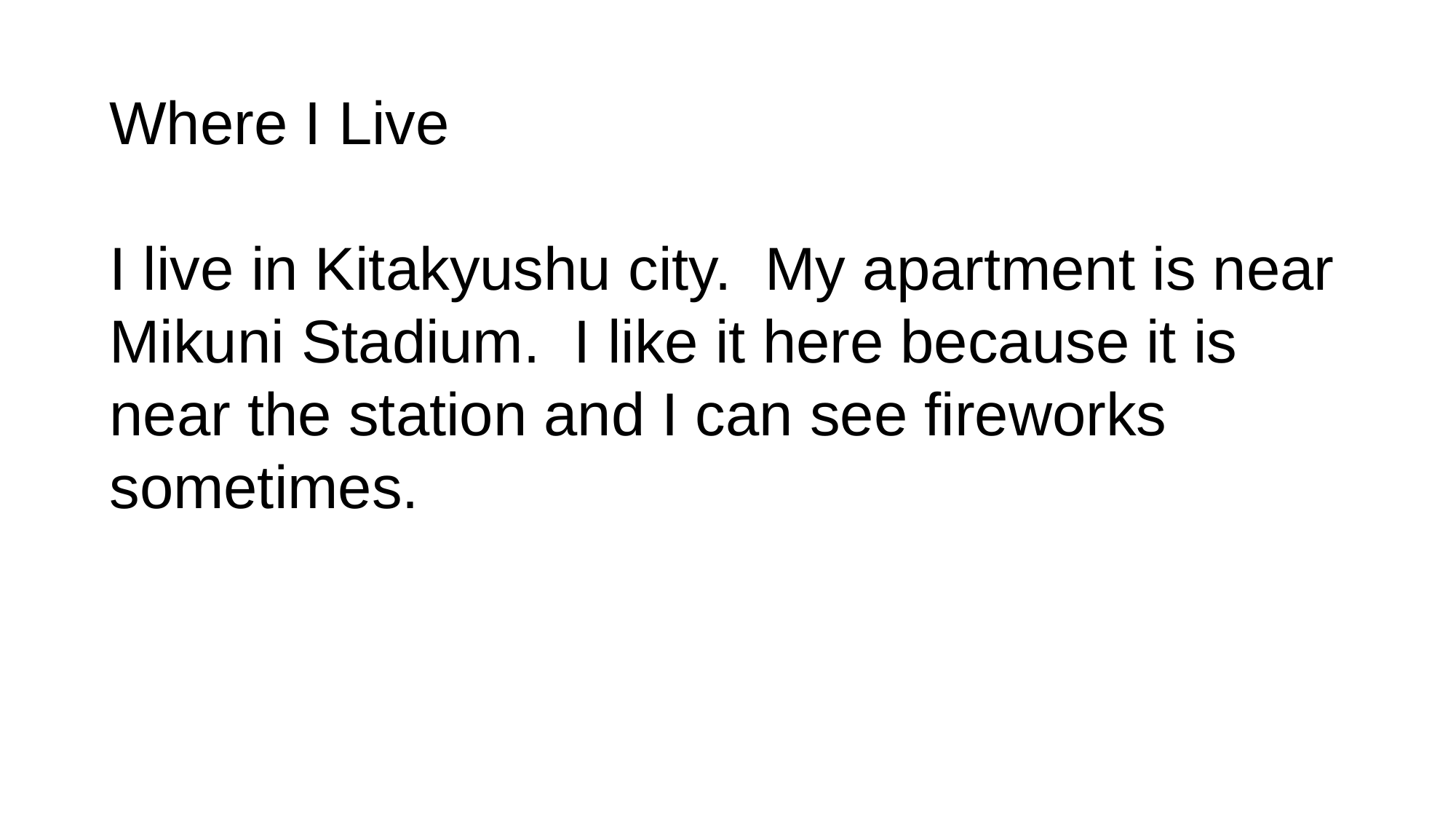

Where I Live

I live in Kitakyushu city.  My apartment is near Mikuni Stadium.  I like it here because it is near the station and I can see fireworks sometimes.